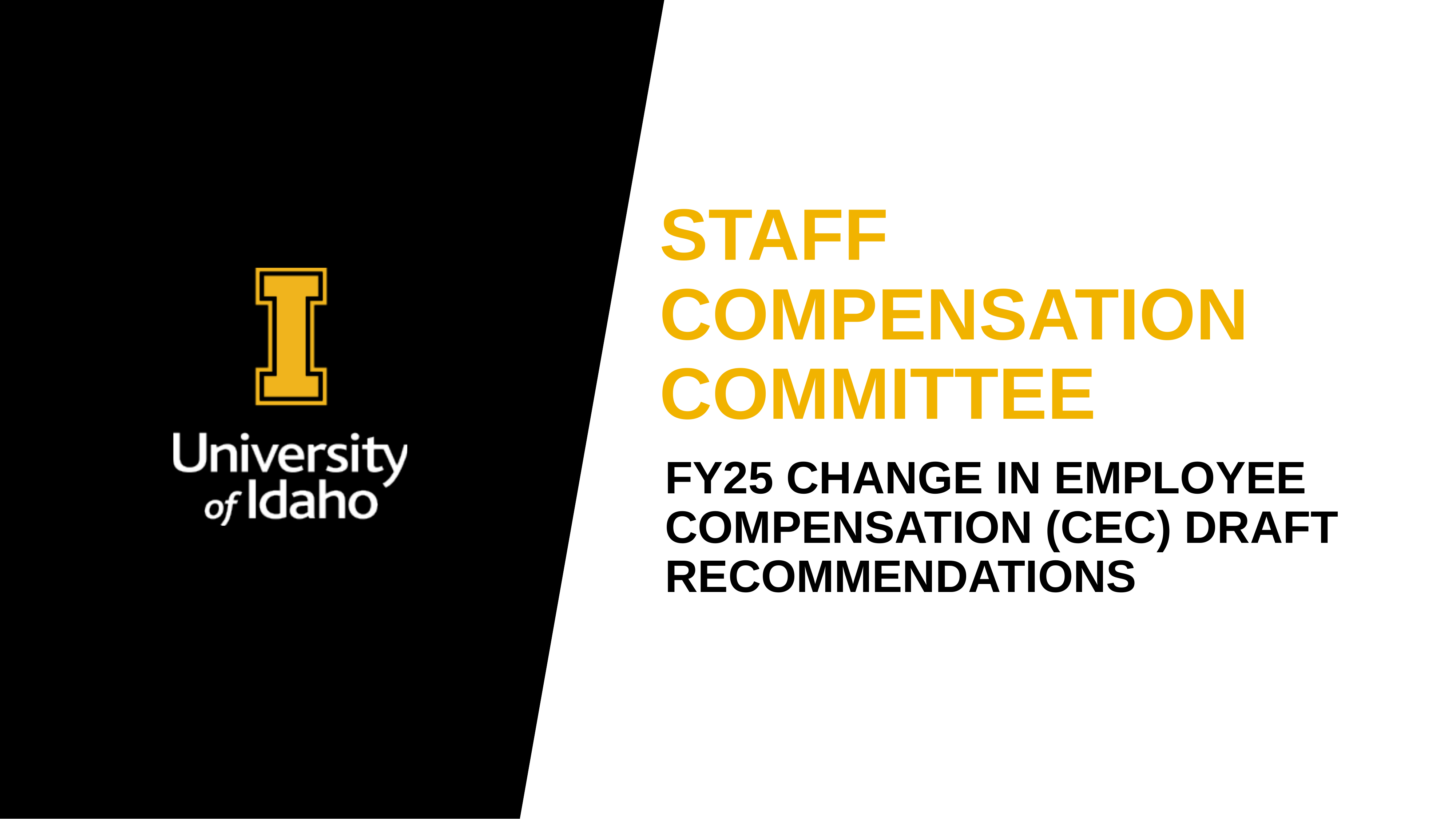

# Staff Compensation Committee
FY25 change in employee compensation (CEC) draft Recommendations